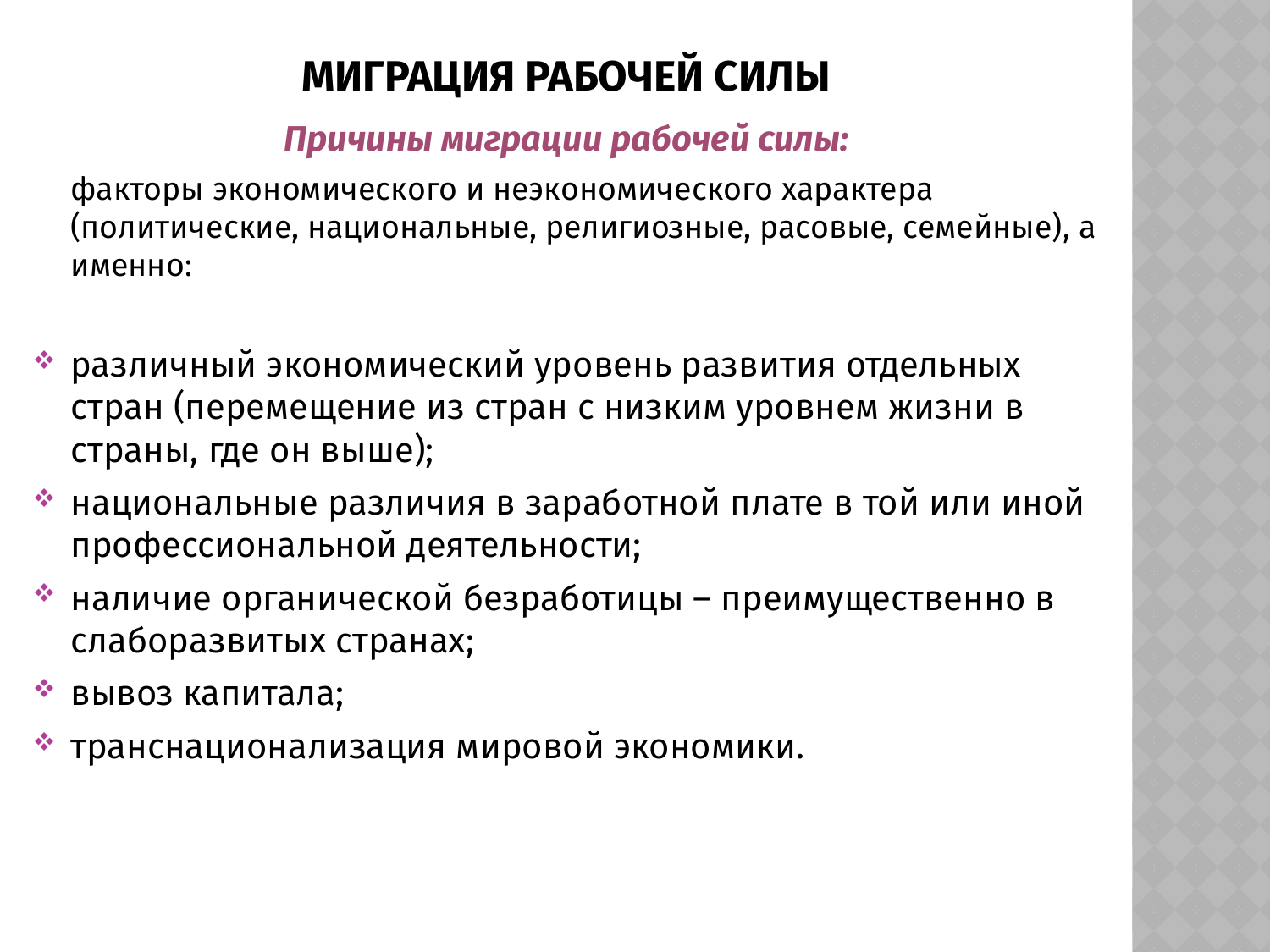

# Миграция рабочей силы
Причины миграции рабочей силы:
	факторы экономического и неэкономического характера (политические, национальные, религиозные, расовые, семейные), а именно:

различный экономический уровень развития отдельных стран (перемещение из стран с низким уровнем жизни в страны, где он выше);
национальные различия в заработной плате в той или иной профессиональной деятельности;
наличие органической безработицы – преимущественно в слаборазвитых странах;
вывоз капитала;
транснационализация мировой экономики.